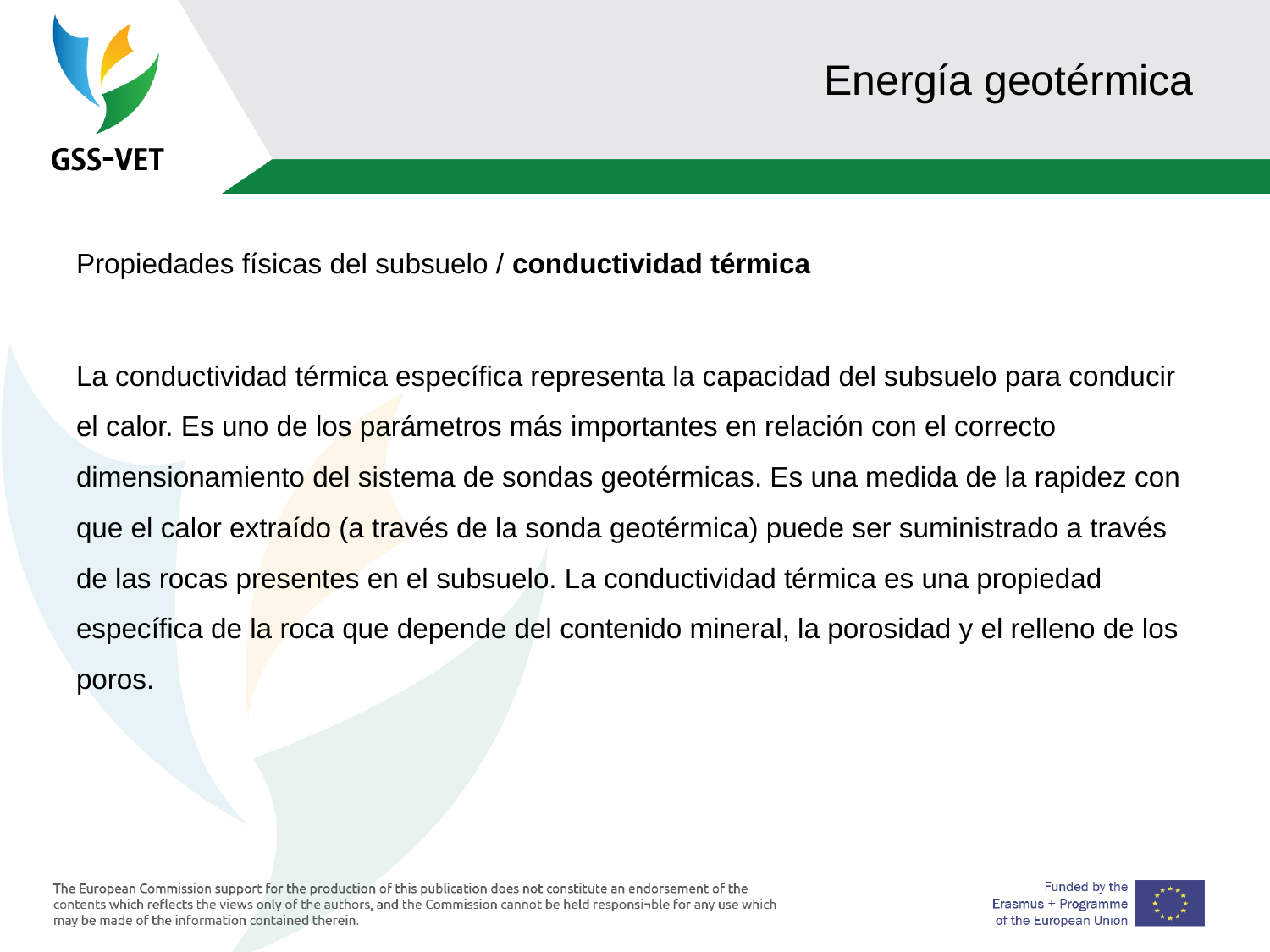

# Energía geotérmica
Propiedades físicas del subsuelo / conductividad térmica

La conductividad térmica específica representa la capacidad del subsuelo para conducir el calor. Es uno de los parámetros más importantes en relación con el correcto dimensionamiento del sistema de sondas geotérmicas. Es una medida de la rapidez con que el calor extraído (a través de la sonda geotérmica) puede ser suministrado a través de las rocas presentes en el subsuelo. La conductividad térmica es una propiedad específica de la roca que depende del contenido mineral, la porosidad y el relleno de los poros.